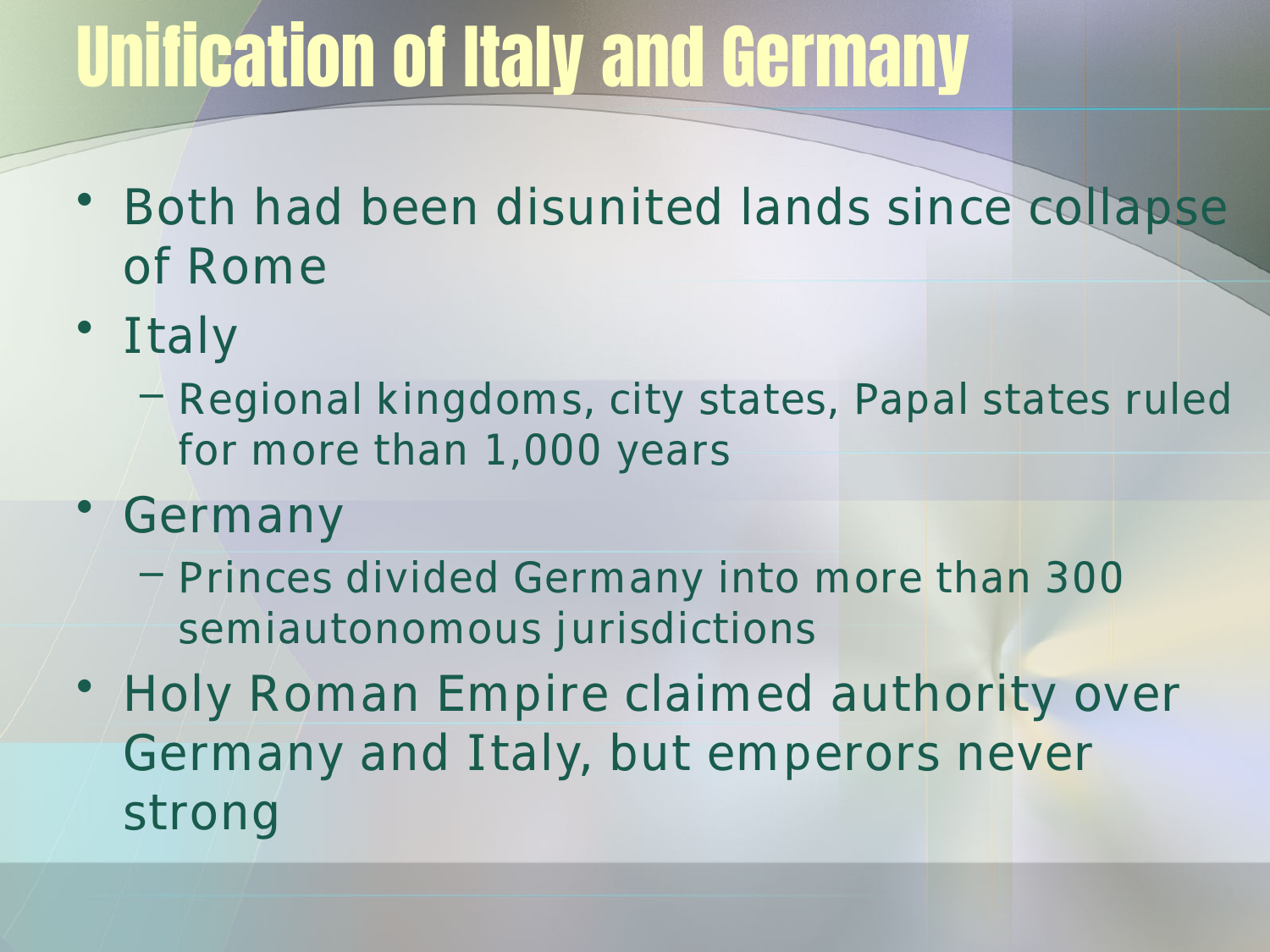

# Unification of Italy and Germany
Both had been disunited lands since collapse of Rome
Italy
Regional kingdoms, city states, Papal states ruled for more than 1,000 years
Germany
Princes divided Germany into more than 300 semiautonomous jurisdictions
Holy Roman Empire claimed authority over Germany and Italy, but emperors never strong